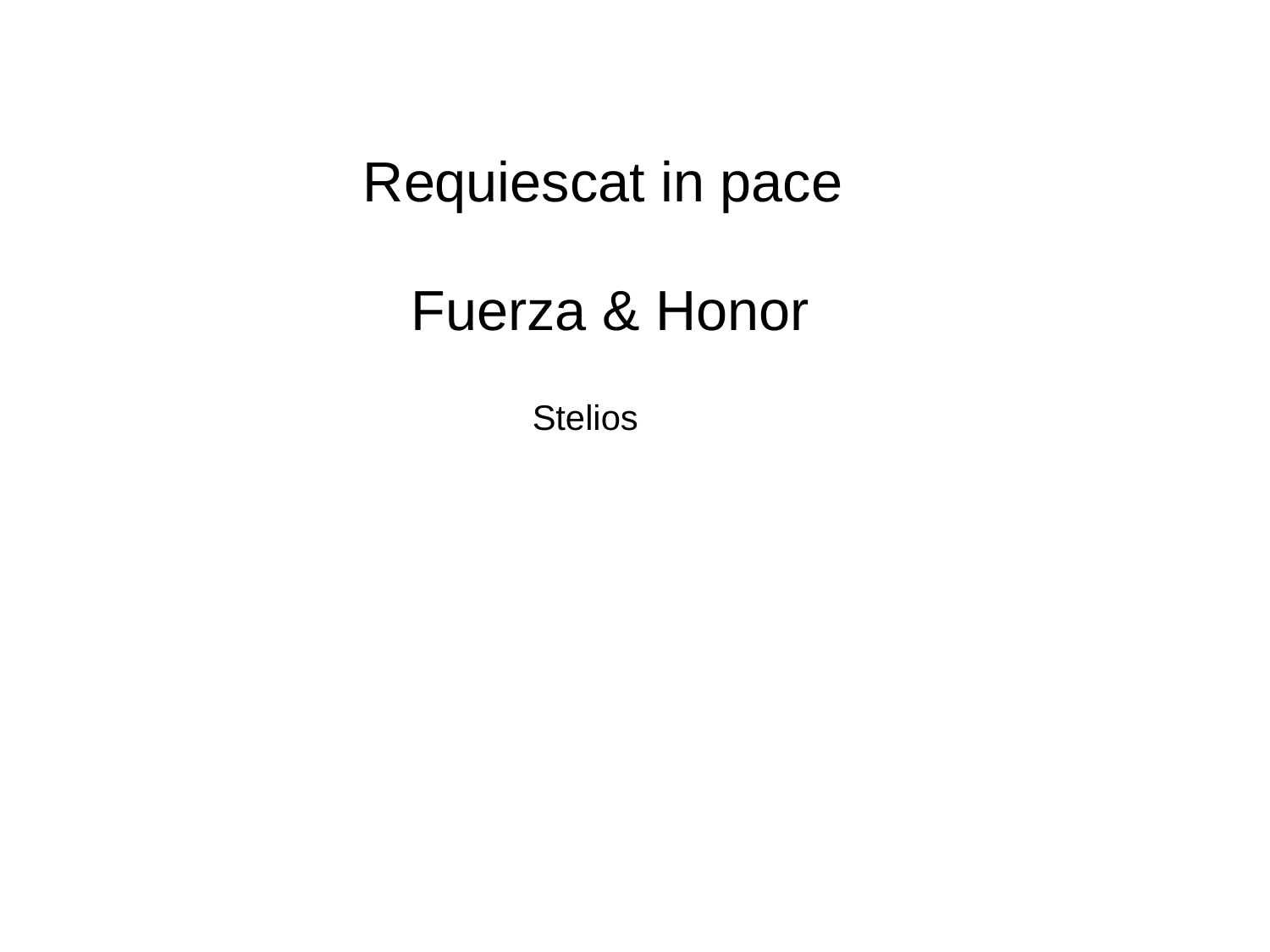

Requiescat in pace
Fuerza & Honor
Stelios